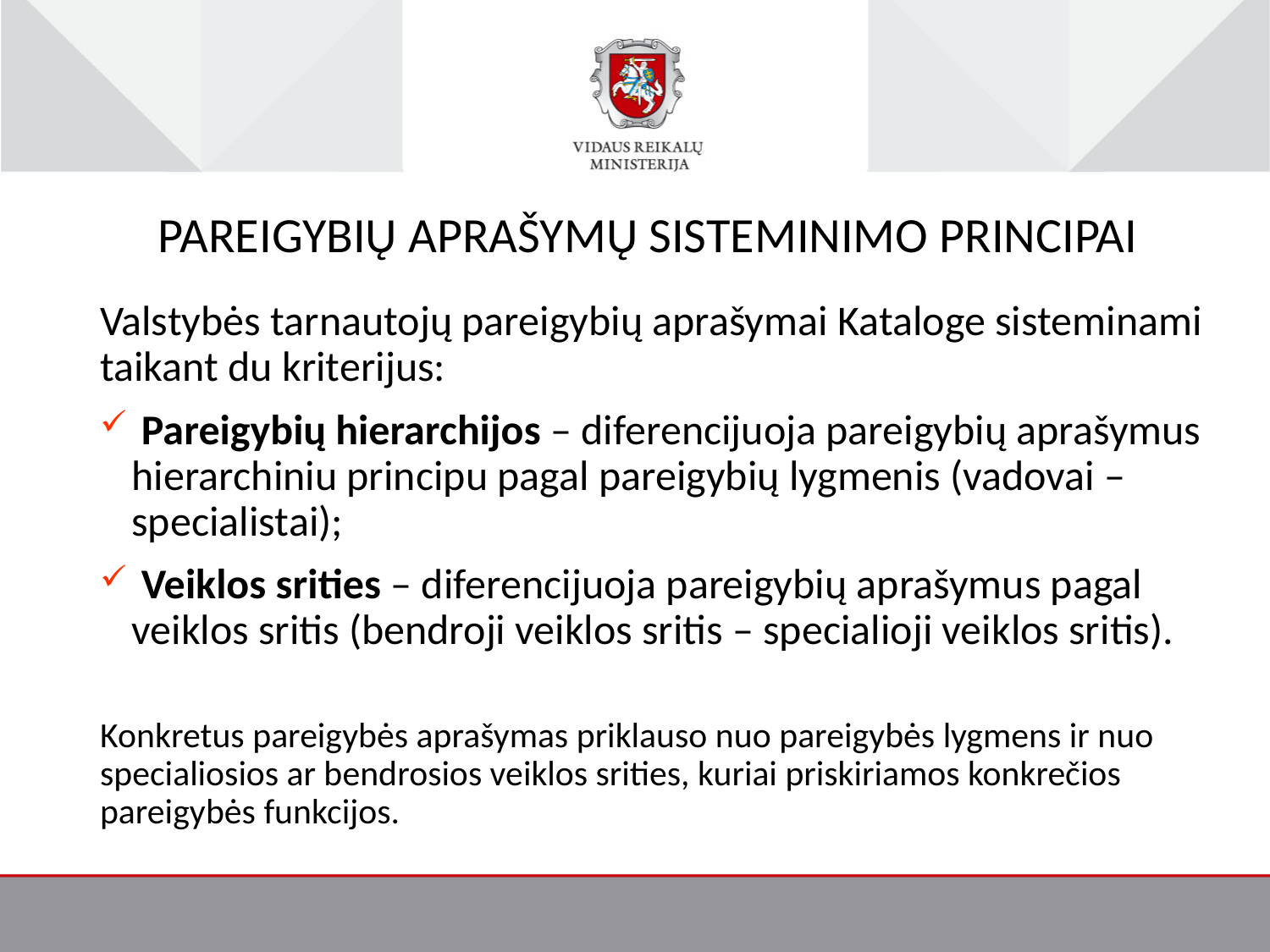

# PAREIGYBIŲ APRAŠYMŲ SISTEMINIMO PRINCIPAI
Valstybės tarnautojų pareigybių aprašymai Kataloge sisteminami taikant du kriterijus:
 Pareigybių hierarchijos – diferencijuoja pareigybių aprašymus hierarchiniu principu pagal pareigybių lygmenis (vadovai – specialistai);
 Veiklos srities – diferencijuoja pareigybių aprašymus pagal veiklos sritis (bendroji veiklos sritis – specialioji veiklos sritis).

Konkretus pareigybės aprašymas priklauso nuo pareigybės lygmens ir nuo specialiosios ar bendrosios veiklos srities, kuriai priskiriamos konkrečios pareigybės funkcijos.